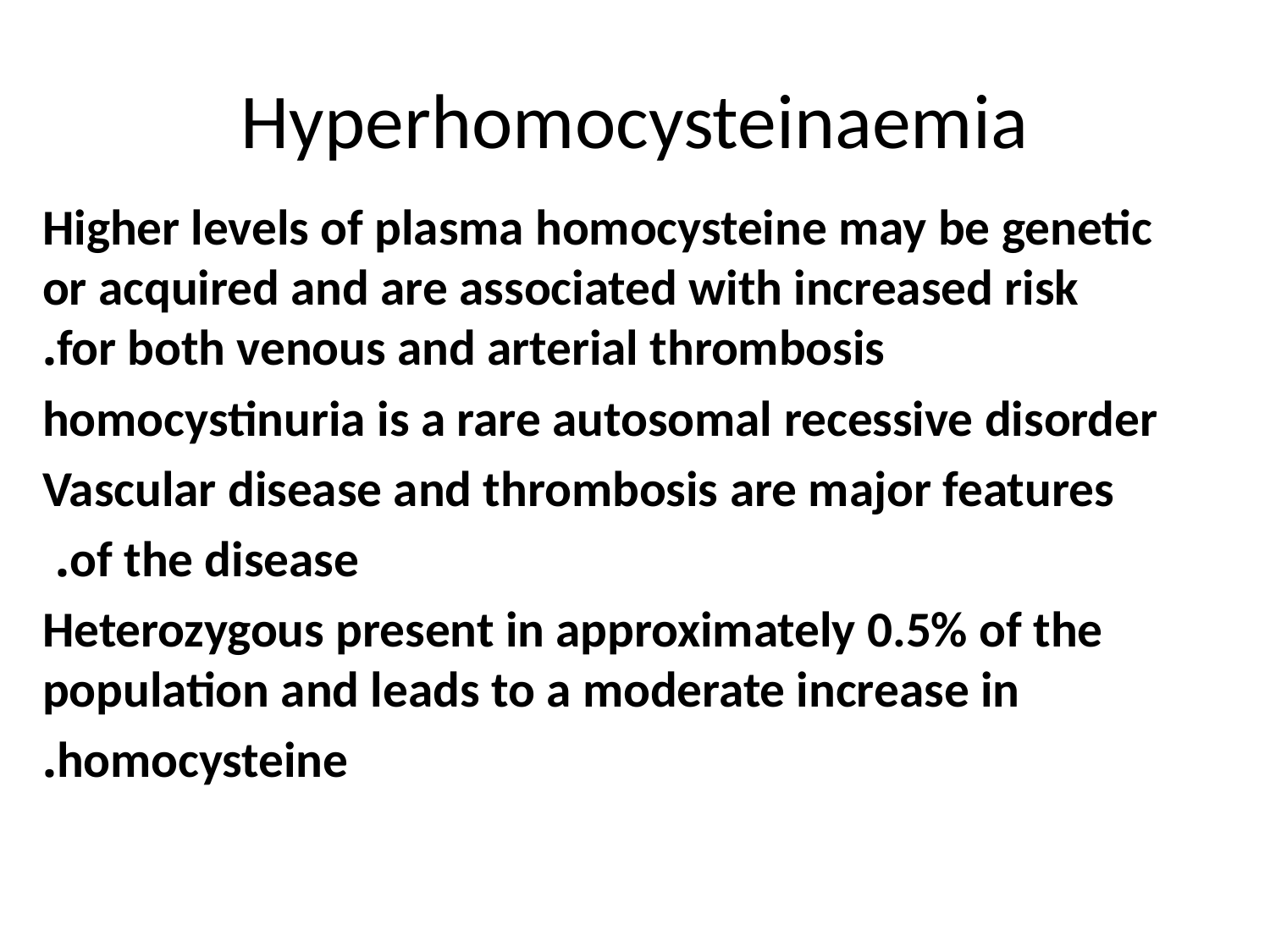

# Hyperhomocysteinaemia
Higher levels of plasma homocysteine may be genetic or acquired and are associated with increased risk for both venous and arterial thrombosis.
 homocystinuria is a rare autosomal recessive disorder
 Vascular disease and thrombosis are major features
of the disease.
Heterozygous present in approximately 0.5% of the population and leads to a moderate increase in
homocysteine.